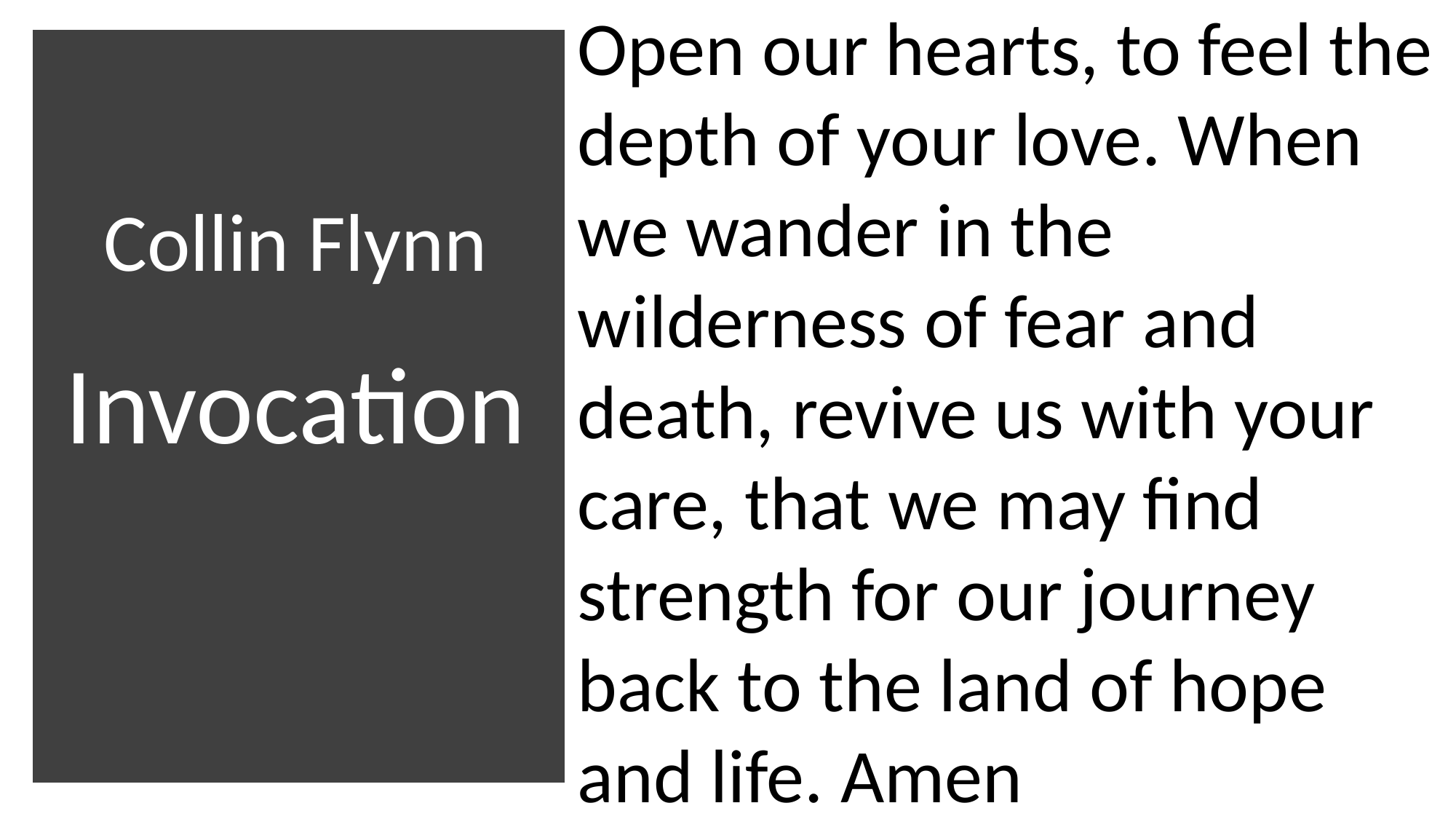

​Open our hearts, to feel the depth of your love. When we wander in the wilderness of fear and death, revive us with your care, that we may find strength for our journey
back to the land of hope and life. Amen

# Collin Flynn Invocation